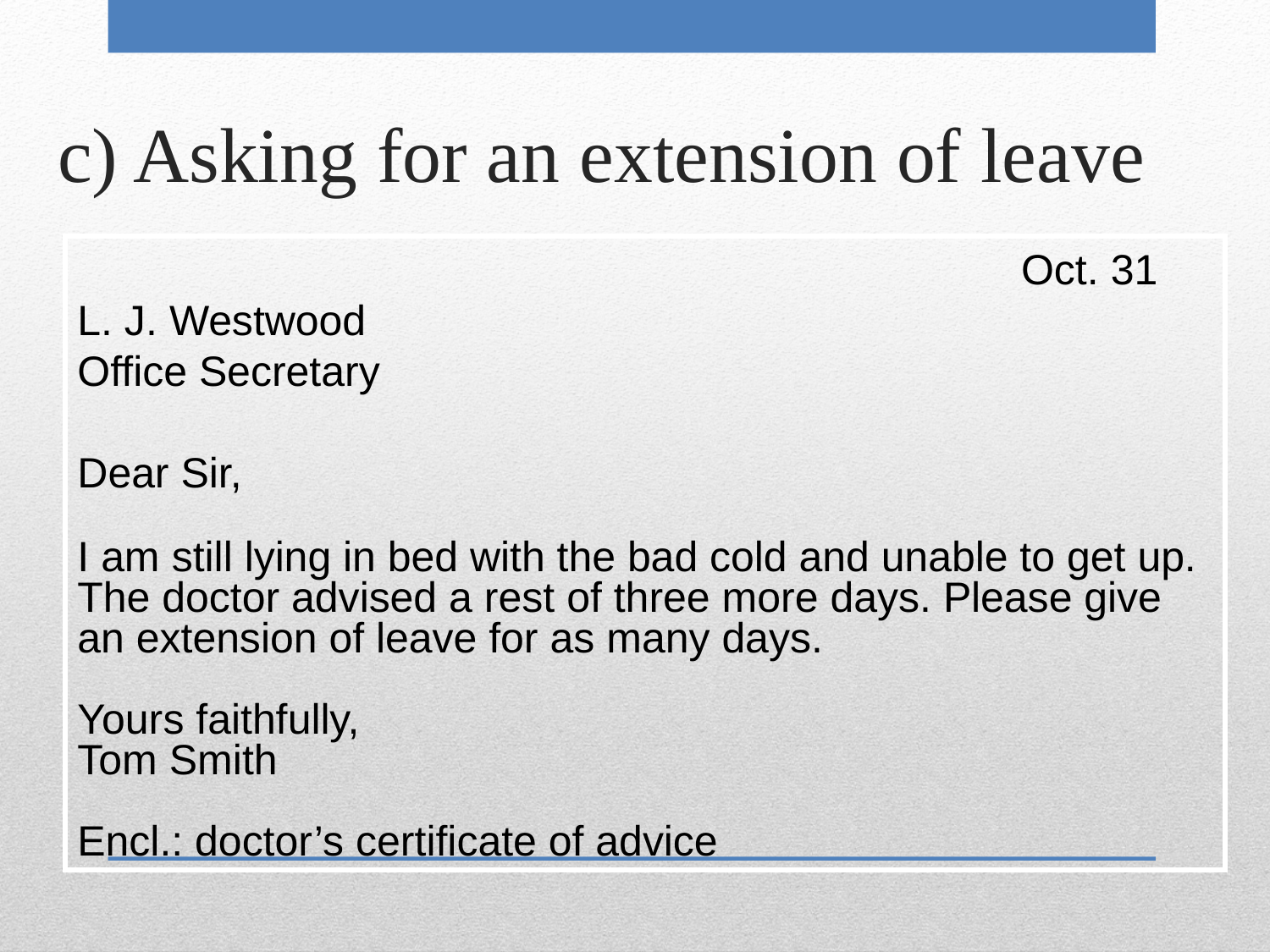

# c) Asking for an extension of leave
                                                                           Oct. 31
L. J. Westwood
Office Secretary

Dear Sir,

I am still lying in bed with the bad cold and unable to get up. The doctor advised a rest of three more days. Please give an extension of leave for as many days.

Yours faithfully,
Tom Smith

Encl.: doctor’s certificate of advice